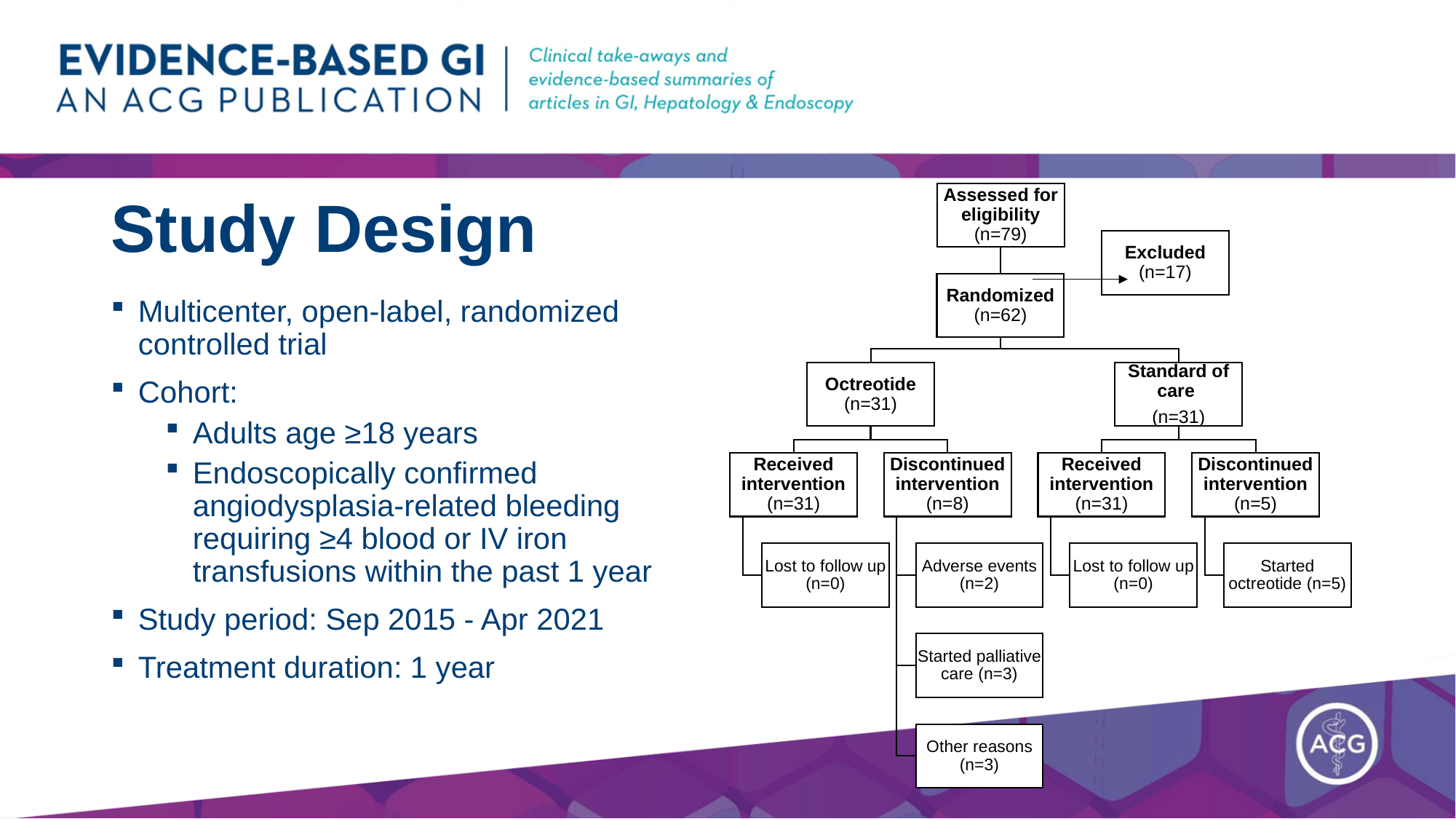

Assessed for eligibility (n=79)
Excluded (n=17)
Randomized (n=62)
Octreotide (n=31)
Received intervention (n=31)
Lost to follow up (n=0)
Discontinued intervention (n=8)
Adverse events (n=2)
Started palliative care (n=3)
Other reasons (n=3)
Standard of care
(n=31)
Received intervention (n=31)
Lost to follow up (n=0)
Discontinued intervention (n=5)
Started octreotide (n=5)
# Study Design
Multicenter, open-label, randomized controlled trial
Cohort:
Adults age ≥18 years
Endoscopically confirmed angiodysplasia-related bleeding requiring ≥4 blood or IV iron transfusions within the past 1 year
Study period: Sep 2015 - Apr 2021
Treatment duration: 1 year